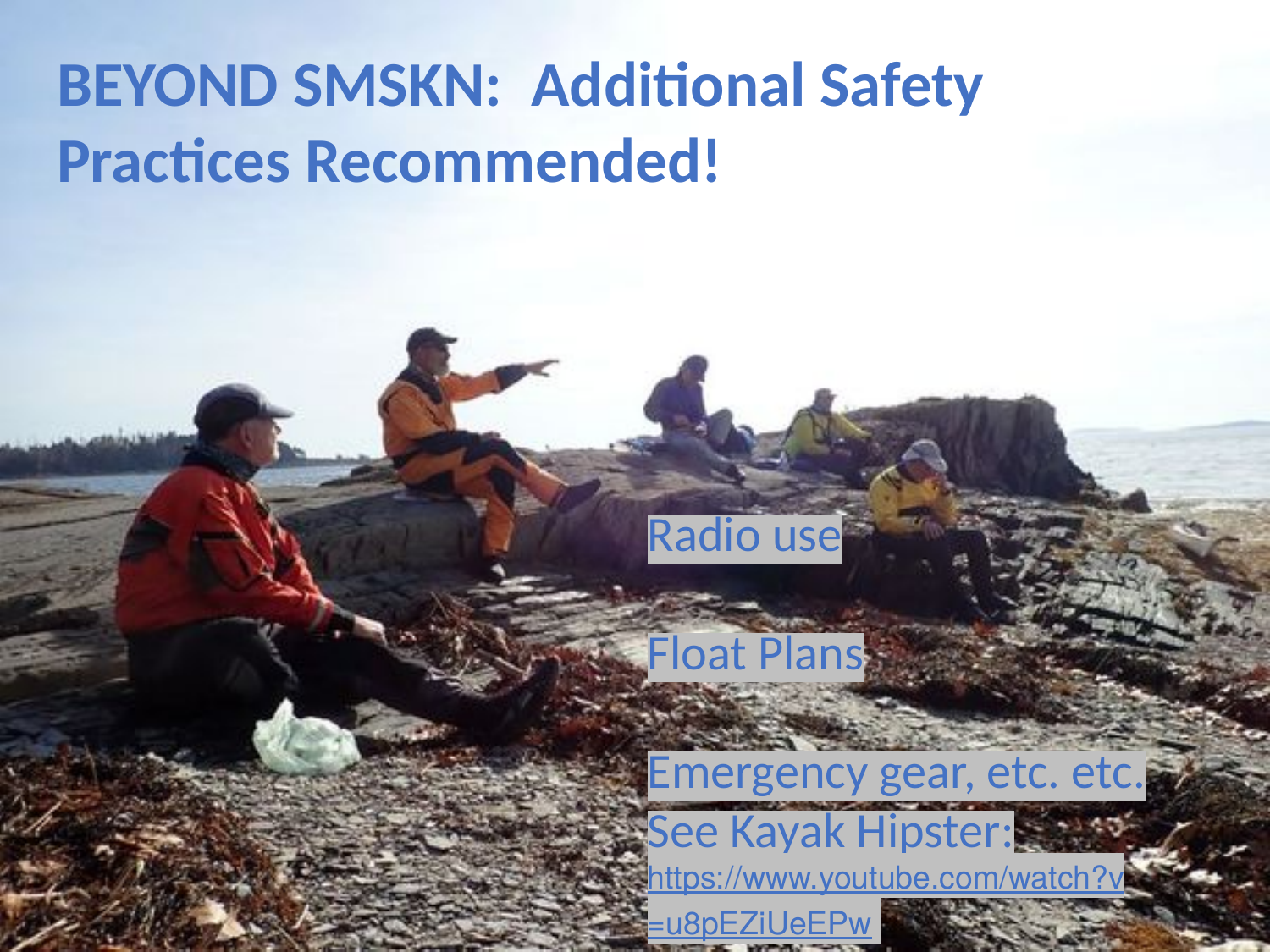

BEYOND SMSKN:  Additional Safety Practices Recommended!

Radio use

Float Plans

Emergency gear, etc. etc.
See Kayak Hipster:
https://www.youtube.com/watch?v=u8pEZiUeEPw­